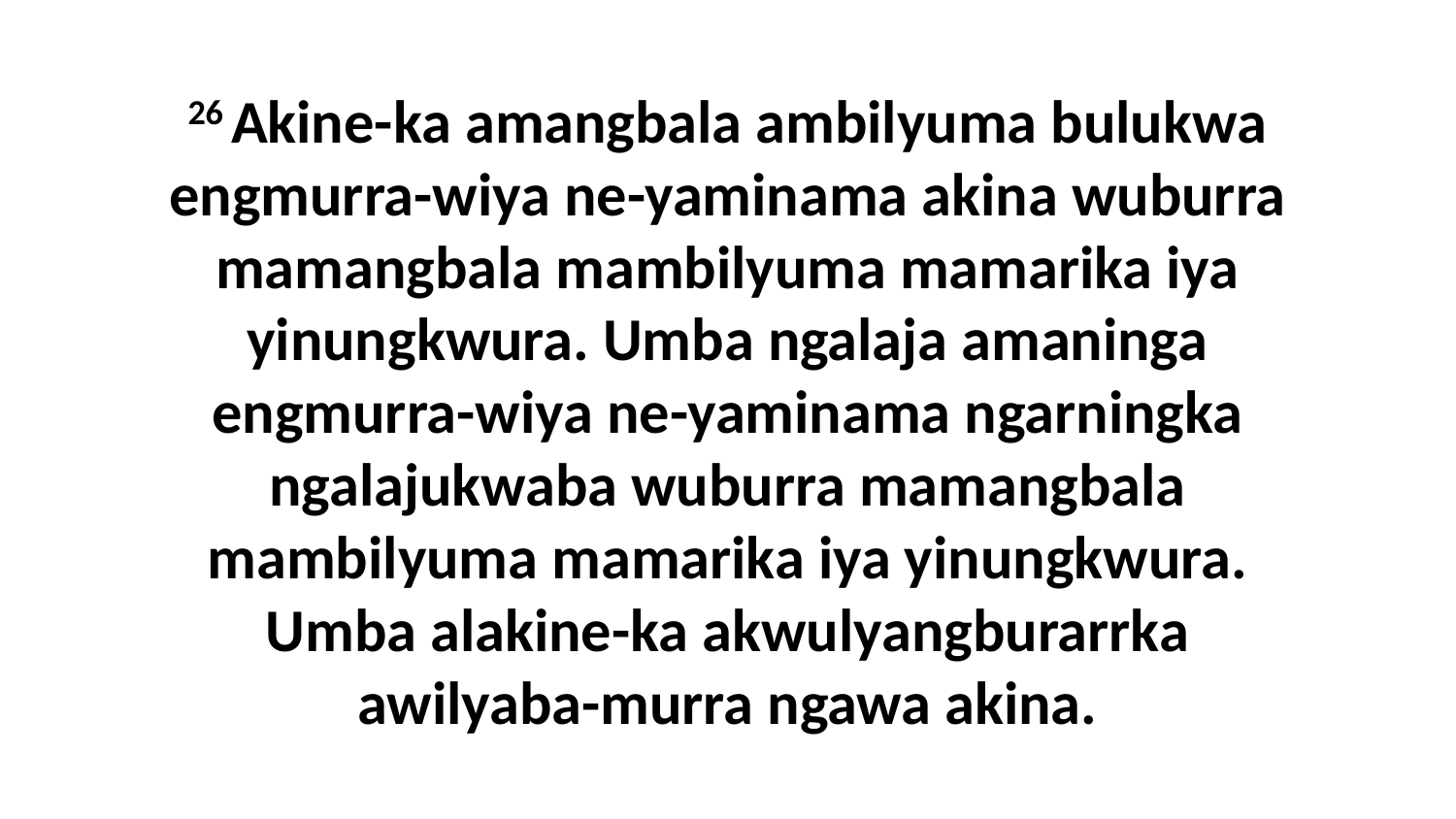

26 Akine-ka amangbala ambilyuma bulukwa engmurra-wiya ne-yaminama akina wuburra mamangbala mambilyuma mamarika iya yinungkwura. Umba ngalaja amaninga engmurra-wiya ne-yaminama ngarningka ngalajukwaba wuburra mamangbala mambilyuma mamarika iya yinungkwura. Umba alakine-ka akwulyangburarrka awilyaba-murra ngawa akina.